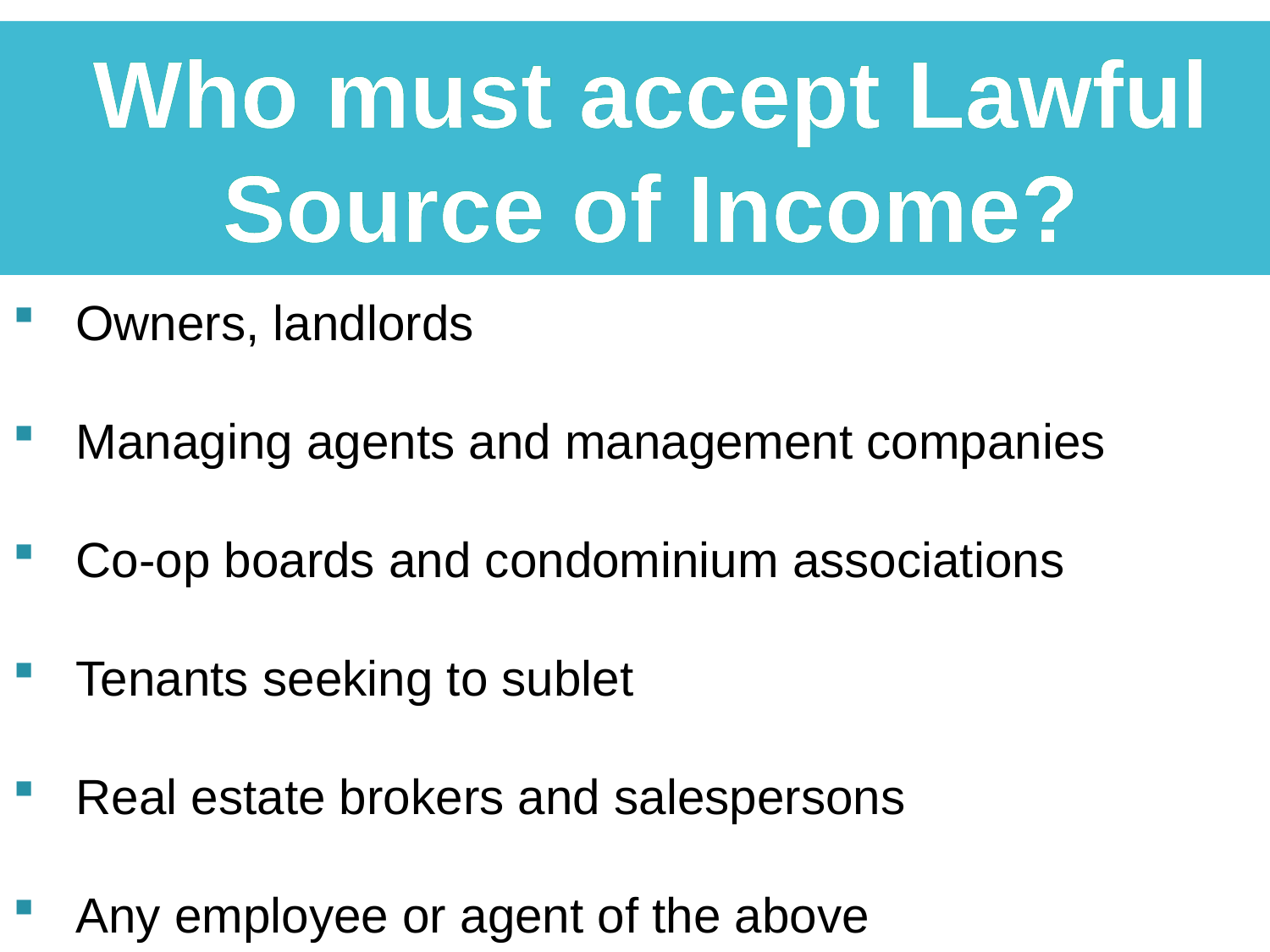

Who must accept Lawful Source of Income?
Owners, landlords

Managing agents and management companies

Co-op boards and condominium associations

Tenants seeking to sublet

Real estate brokers and salespersons

Any employee or agent of the above